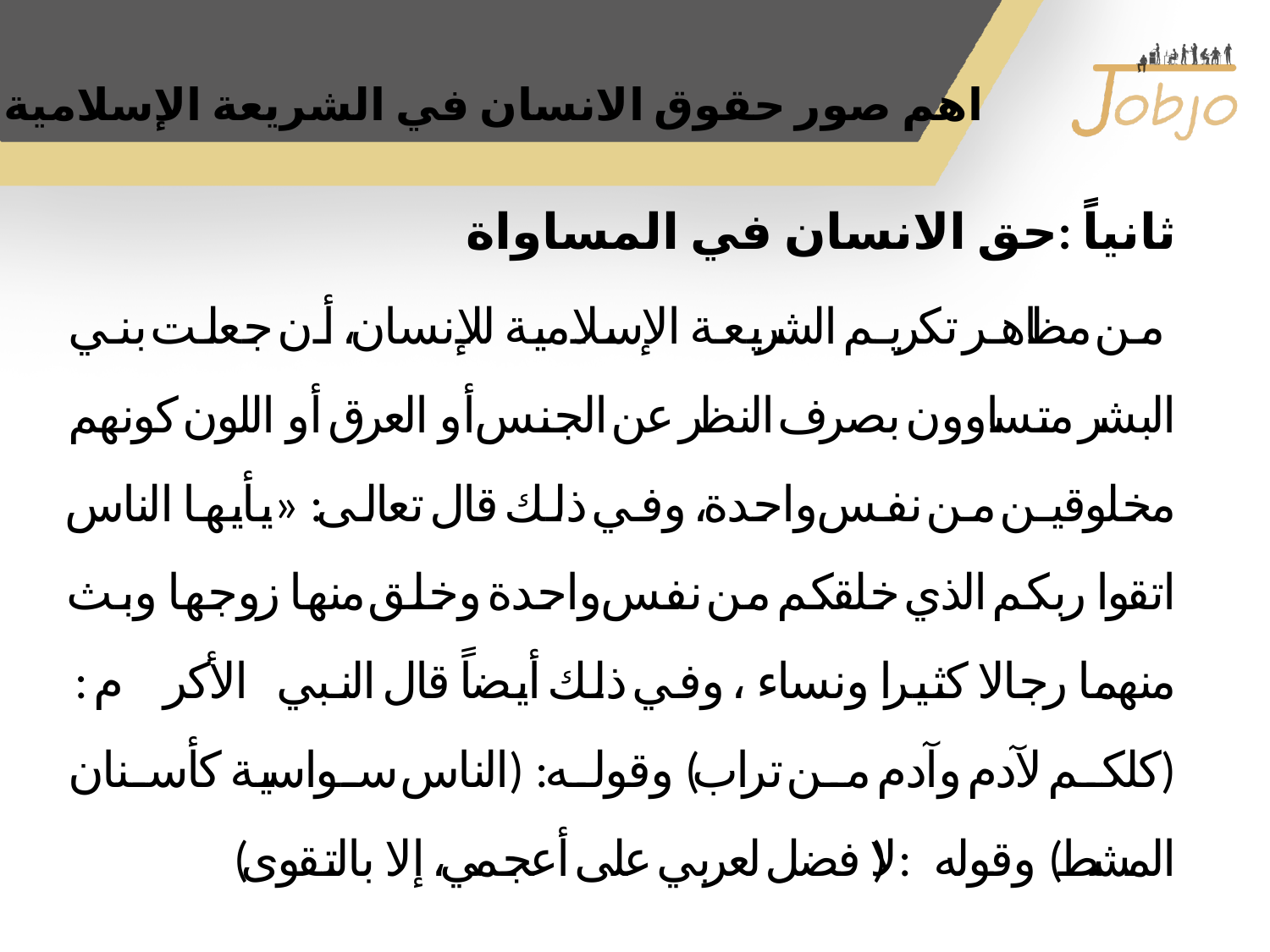

# اهم صور حقوق الانسان في الشريعة الإسلامية
ثانياً :حق الانسان في المساواة
 من مظاهر تكريم الشريعة الإسلامية للإنسان، أن جعلت بني البشر متساوون بصرف النظر عن الجنس أو العرق أو اللون كونهم مخلوقين من نفس واحدة، وفي ذلك قال تعالى: «يأيها الناس اتقوا ربكم الذي خلقكم من نفس واحدة وخلق منها زوجها وبث منهما رجالا كثيرا ونساء ، وفي ذلك أيضاً قال النبي الأكرم ﷺ : (كلكم لآدم وآدم من تراب) وقوله: (الناس سواسية كأسنان المشط) وقوله: (لا فضل لعربي على أعجمي، إلا بالتقوى)